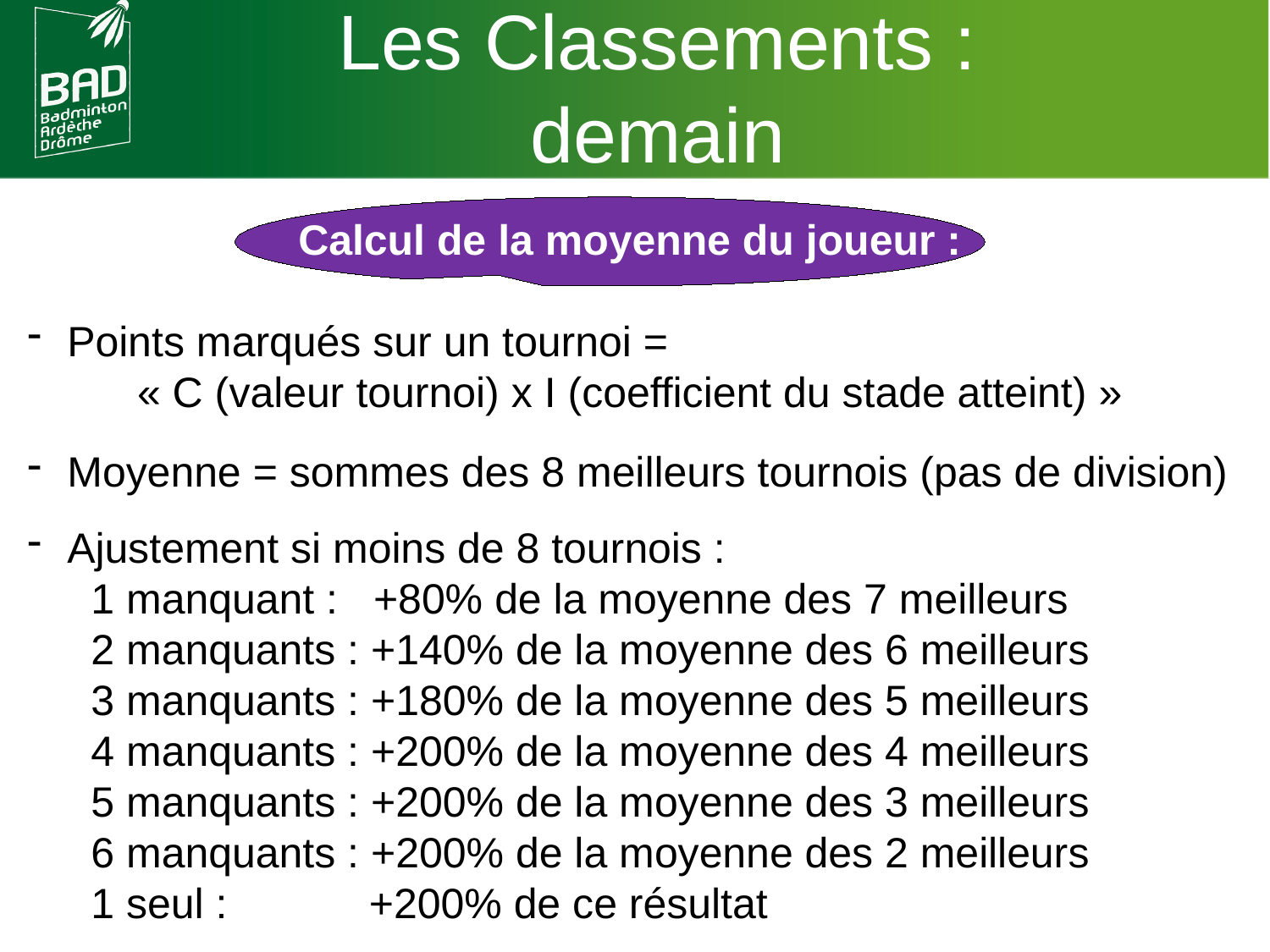

Les Classements :
demain

Calcul de la moyenne du joueur :

Points marqués sur un tournoi =
« C (valeur tournoi) x I (coefficient du stade atteint) »

Moyenne = sommes des 8 meilleurs tournois (pas de division)

Ajustement si moins de 8 tournois :
1 manquant :   +80% de la moyenne des 7 meilleurs
2 manquants : +140% de la moyenne des 6 meilleurs
3 manquants : +180% de la moyenne des 5 meilleurs
4 manquants : +200% de la moyenne des 4 meilleurs
5 manquants : +200% de la moyenne des 3 meilleurs
6 manquants : +200% de la moyenne des 2 meilleurs
1 seul :            +200% de ce résultat